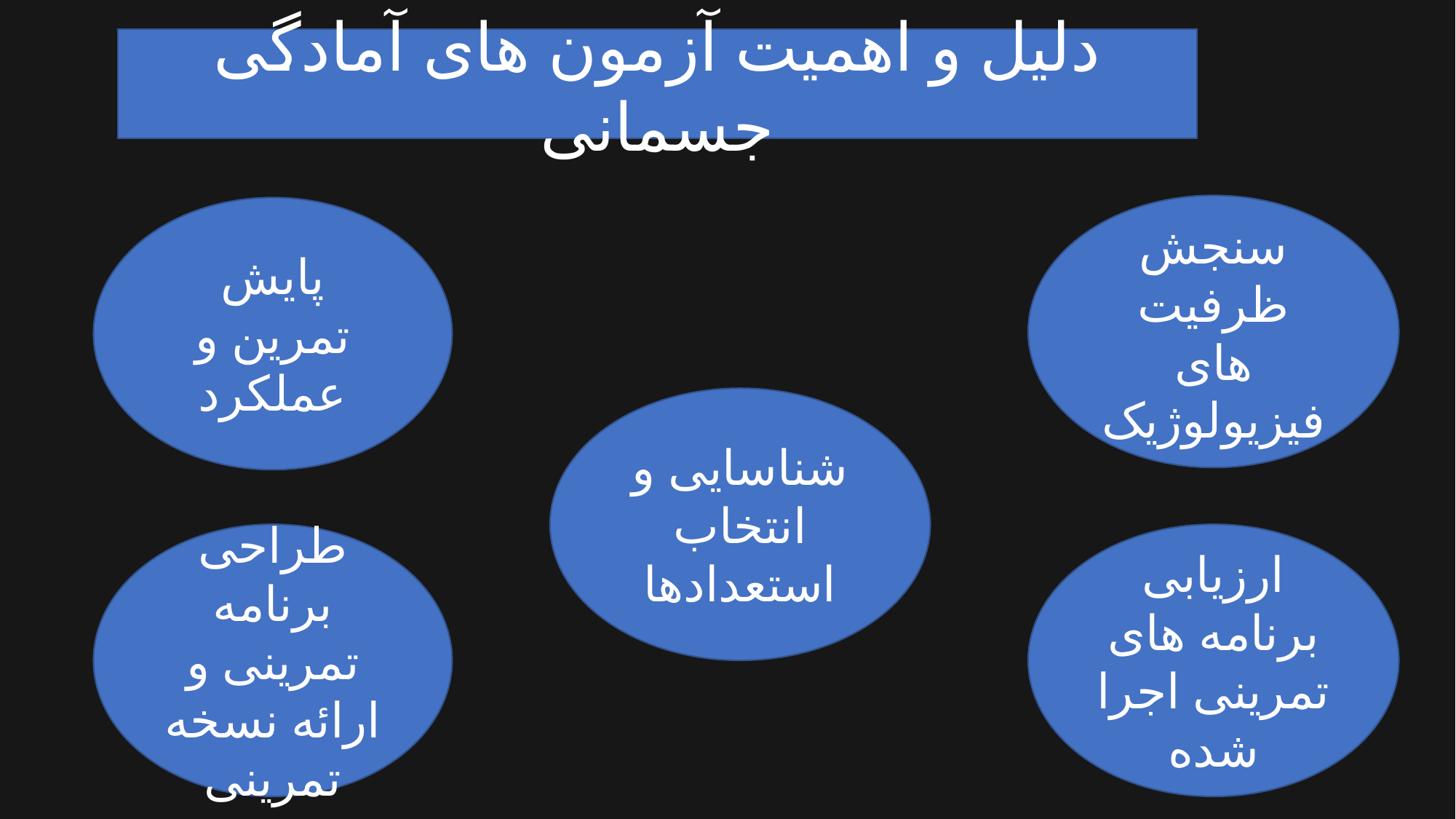

دلیل و اهمیت آزمون های آمادگی جسمانی
سنجش ظرفیت های فیزیولوژیک
پایش تمرین و عملکرد
شناسایی و انتخاب استعدادها
طراحی برنامه تمرینی و ارائه نسخه تمرینی
ارزیابی برنامه های تمرینی اجرا شده